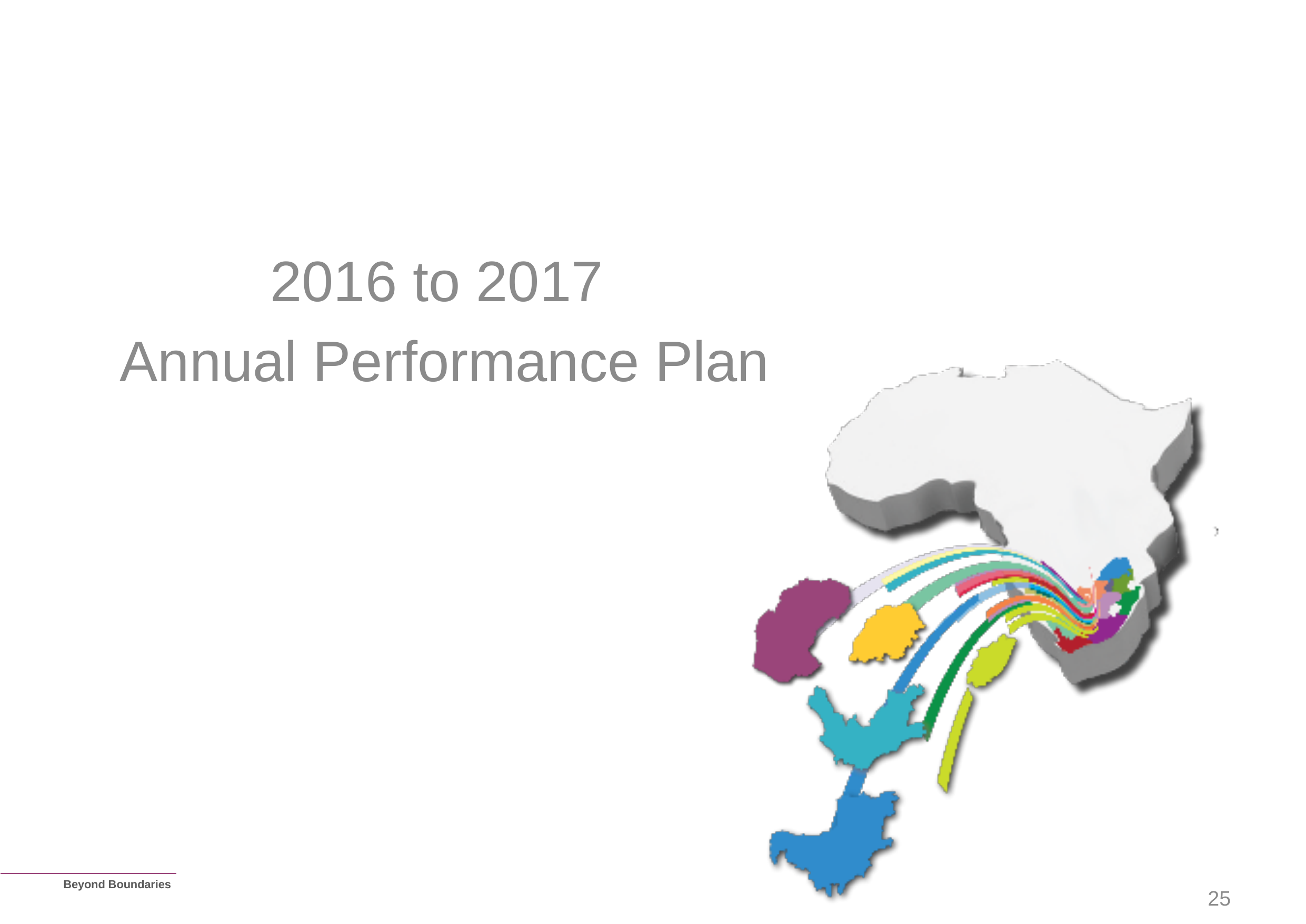

2016 to 2017
Annual Performance Plan
25